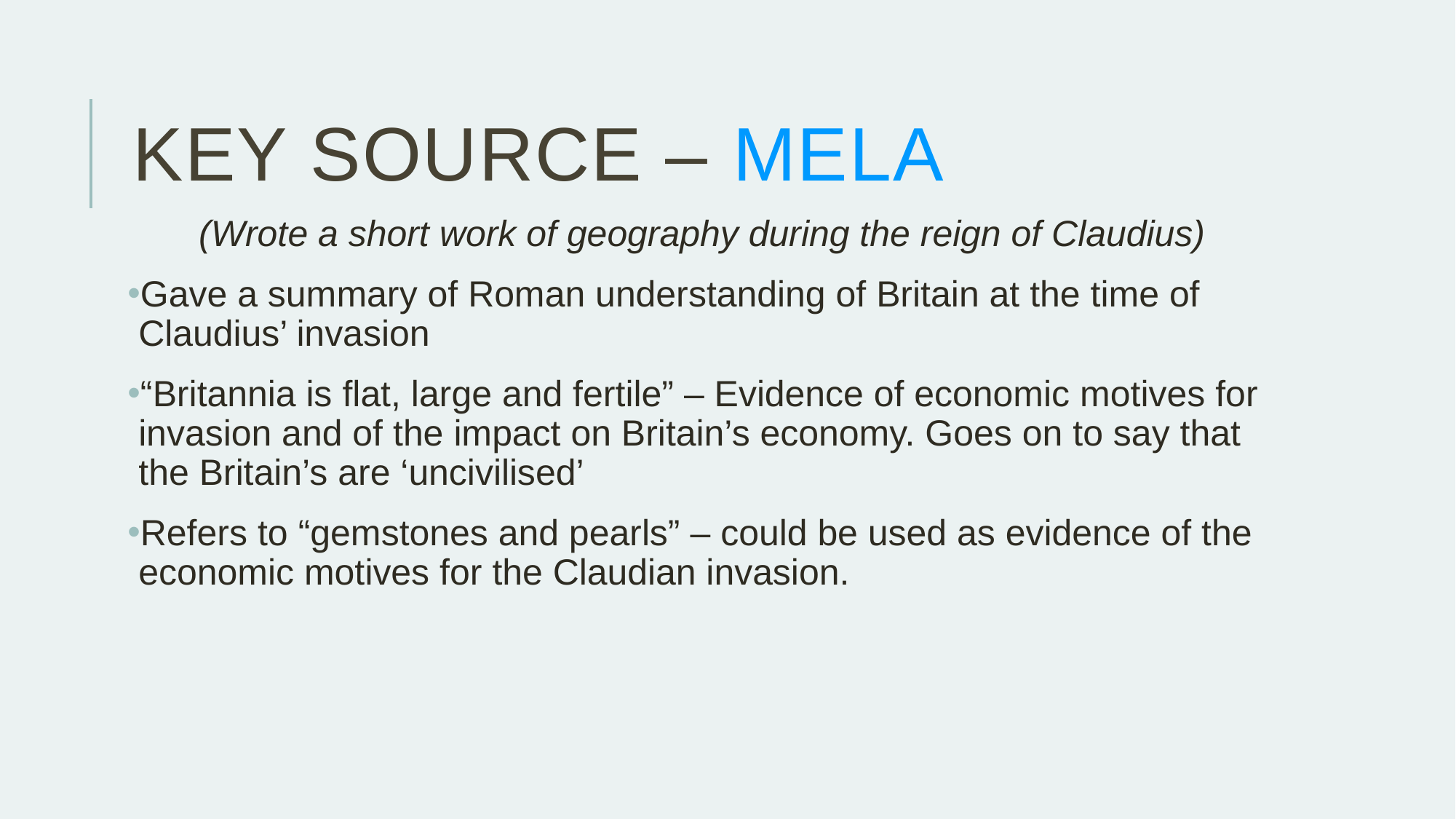

# Key Source – Mela
(Wrote a short work of geography during the reign of Claudius)
Gave a summary of Roman understanding of Britain at the time of Claudius’ invasion
“Britannia is flat, large and fertile” – Evidence of economic motives for invasion and of the impact on Britain’s economy. Goes on to say that the Britain’s are ‘uncivilised’
Refers to “gemstones and pearls” – could be used as evidence of the economic motives for the Claudian invasion.